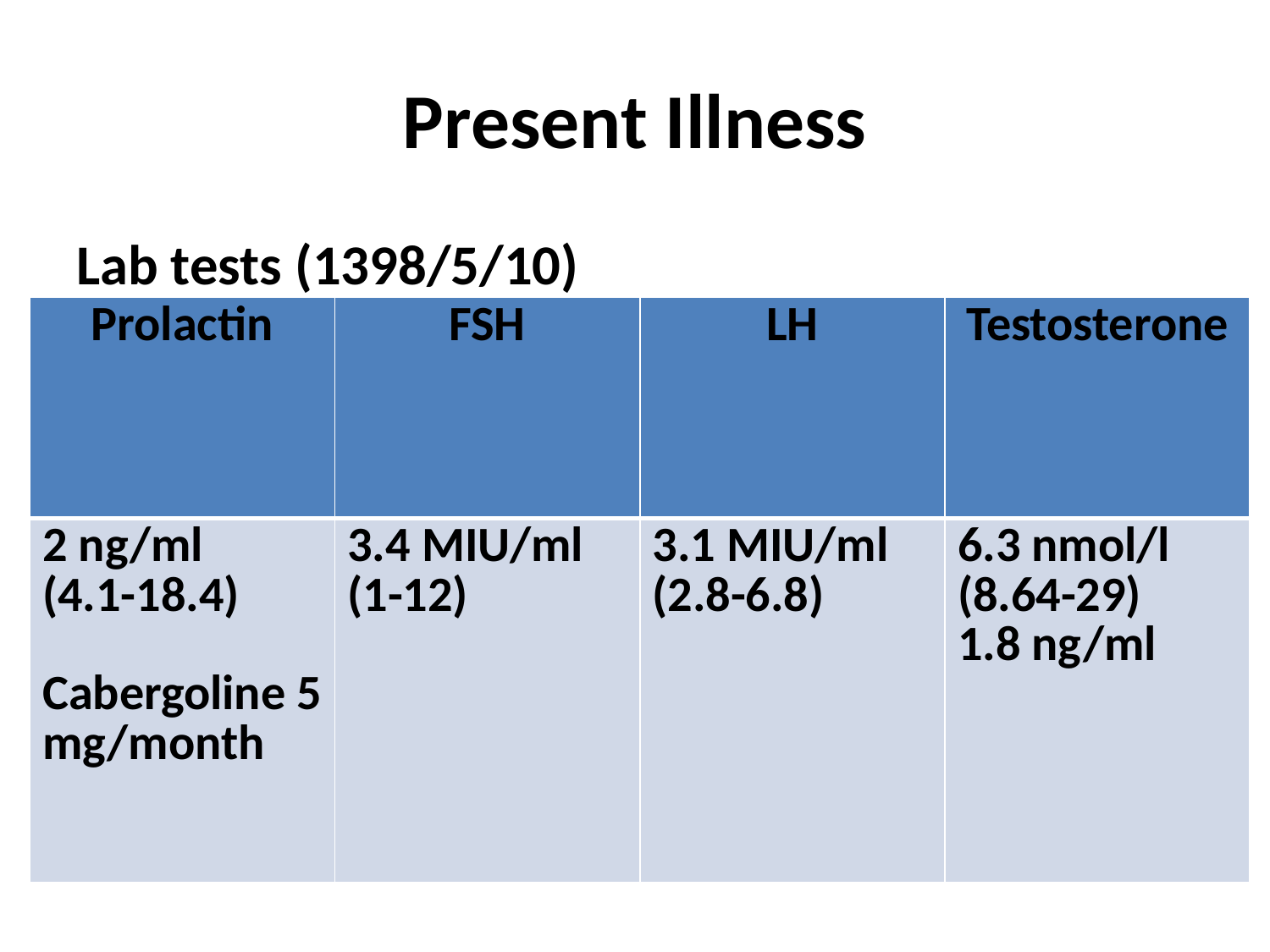

# Present Illness
Lab tests (1398/5/10)

| Prolactin | FSH | LH | Testosterone |
| --- | --- | --- | --- |
| 2 ng/ml (4.1-18.4) Cabergoline 5 mg/month | 3.4 MIU/ml (1-12) | 3.1 MIU/ml (2.8-6.8) | 6.3 nmol/l (8.64-29) 1.8 ng/ml |